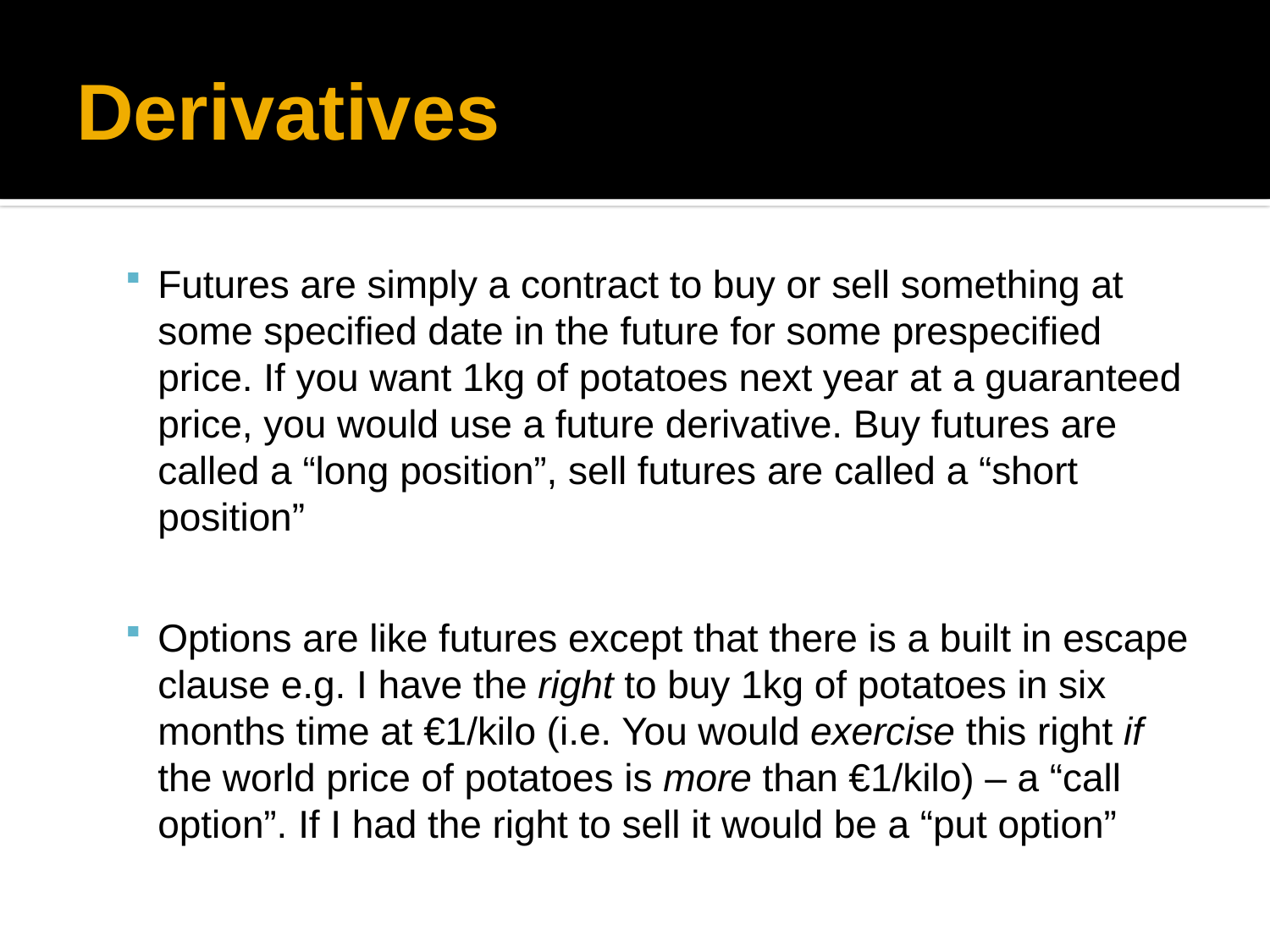

# Derivatives
Futures are simply a contract to buy or sell something at some specified date in the future for some prespecified price. If you want 1kg of potatoes next year at a guaranteed price, you would use a future derivative. Buy futures are called a “long position”, sell futures are called a “short position”

Options are like futures except that there is a built in escape clause e.g. I have the right to buy 1kg of potatoes in six months time at €1/kilo (i.e. You would exercise this right if the world price of potatoes is more than €1/kilo) – a “call option”. If I had the right to sell it would be a “put option”